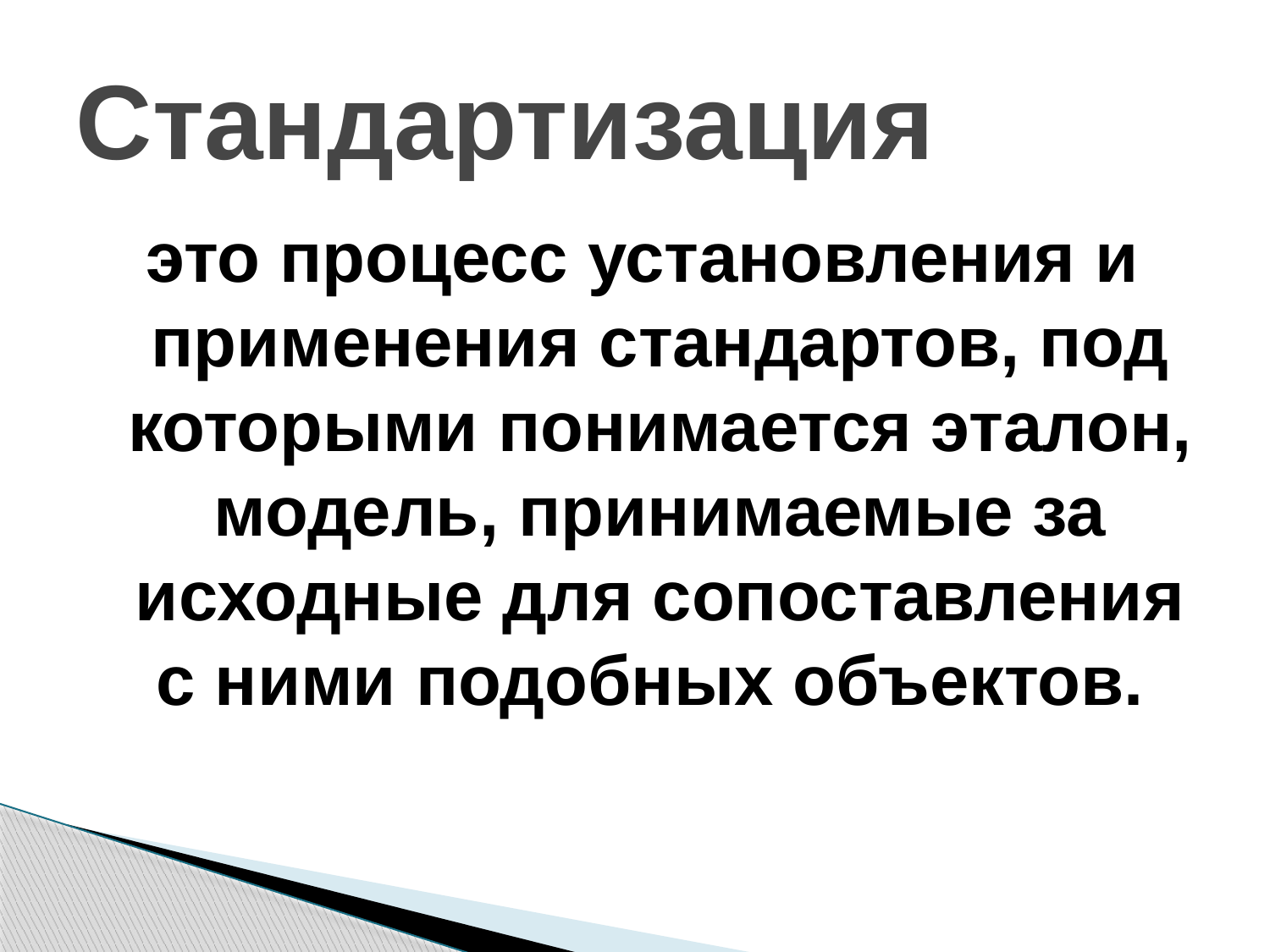

# Стандартизация
это процесс установления и применения стандартов, под которыми понимается эталон, модель, принимаемые за исходные для сопоставления с ними подобных объектов.